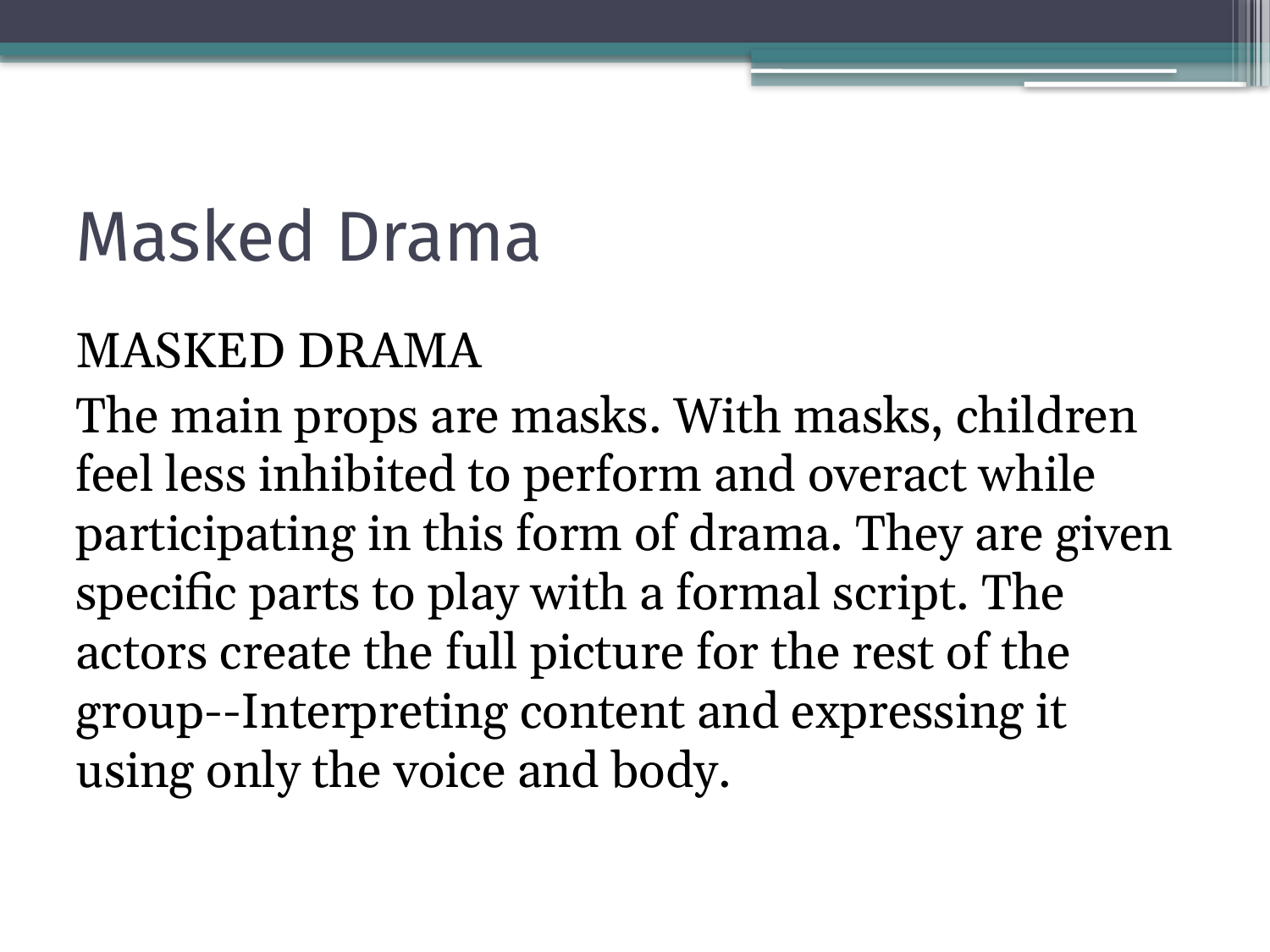

# Masked Drama
MASKED DRAMA
The main props are masks. With masks, children feel less inhibited to perform and overact while participating in this form of drama. They are given specific parts to play with a formal script. The actors create the full picture for the rest of the group--Interpreting content and expressing it using only the voice and body.